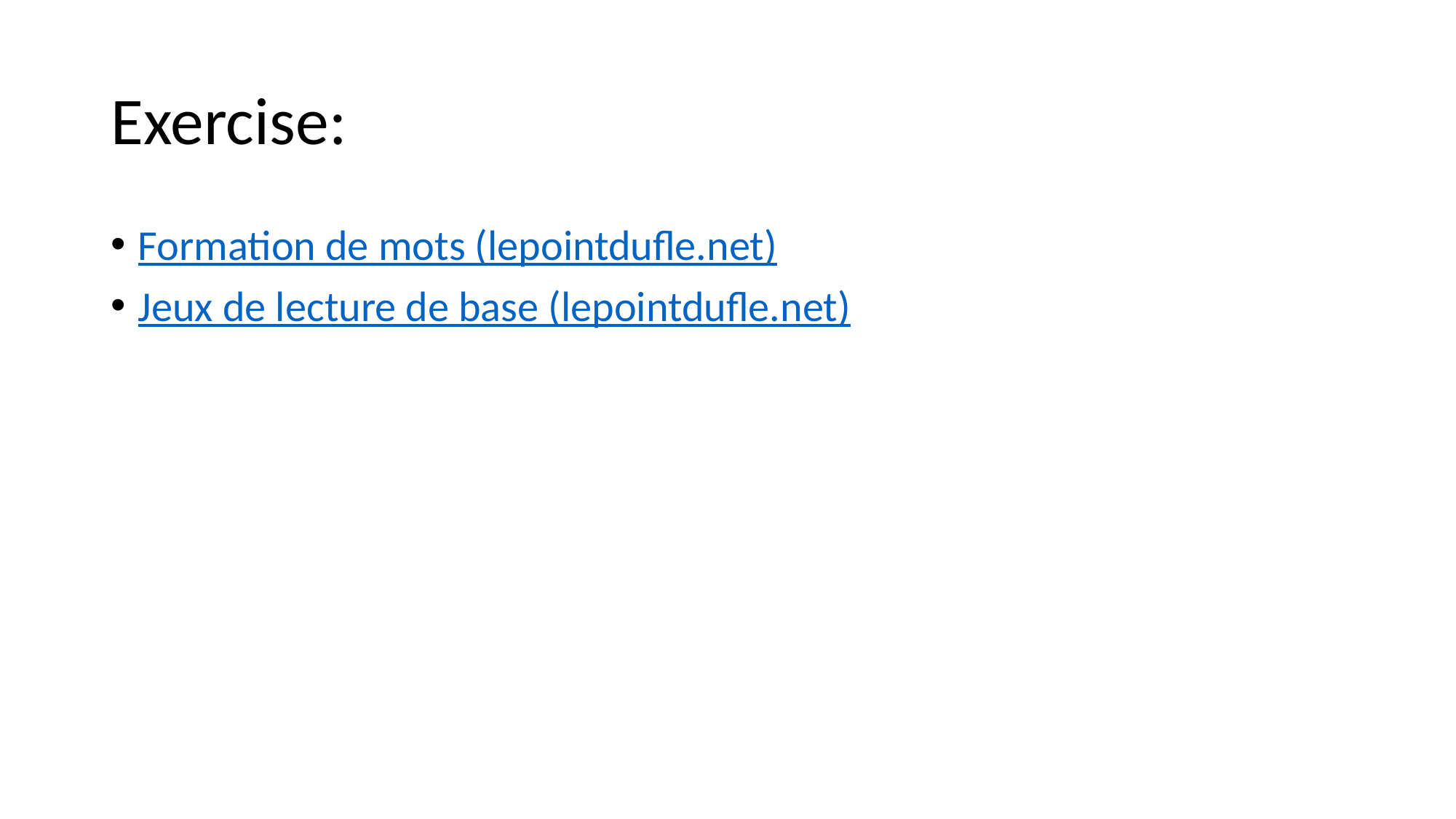

# Exercise:
Formation de mots (lepointdufle.net)
Jeux de lecture de base (lepointdufle.net)